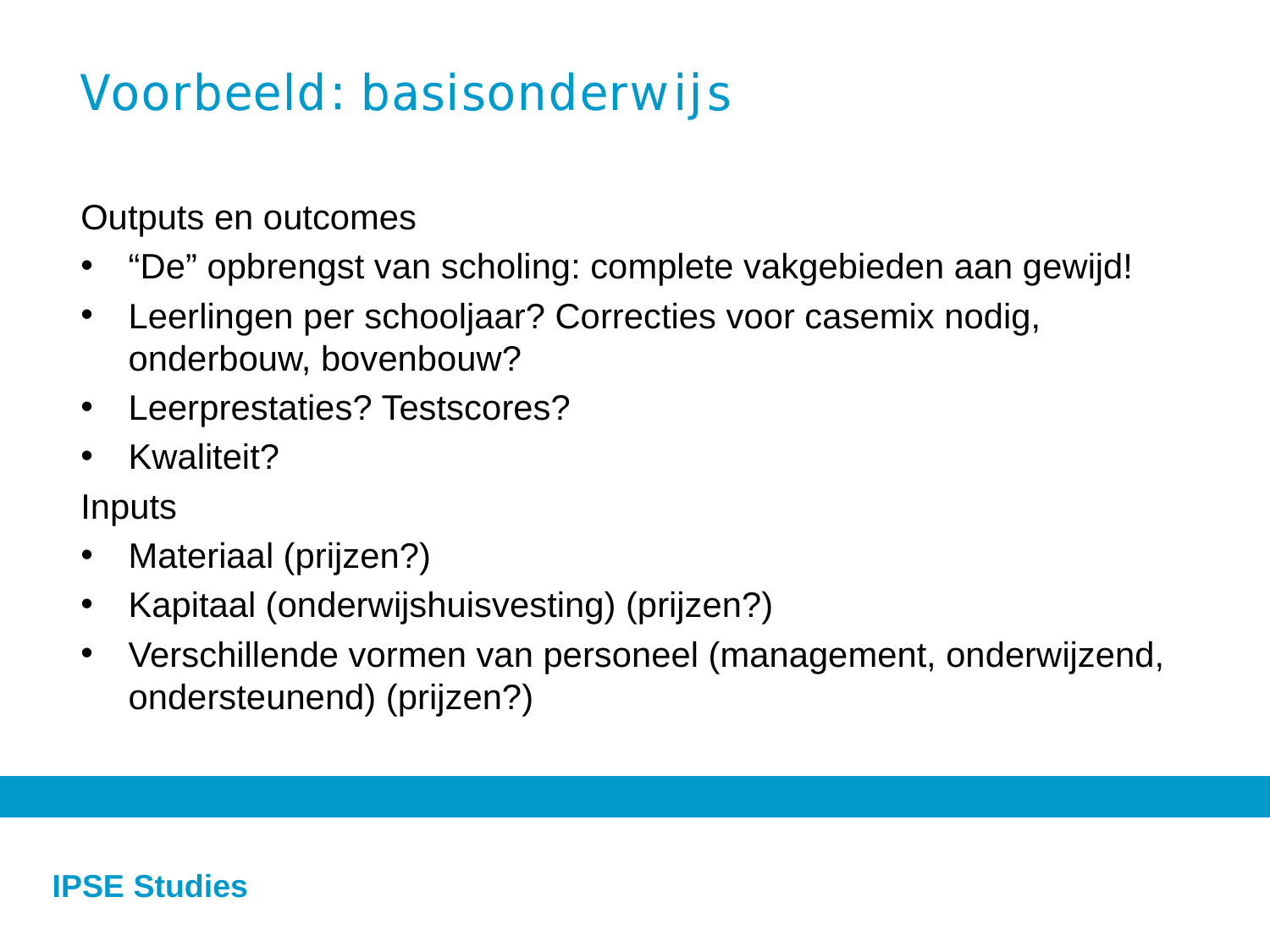

# Voorbeeld: basisonderwijs
Outputs en outcomes
“De” opbrengst van scholing: complete vakgebieden aan gewijd!
Leerlingen per schooljaar? Correcties voor casemix nodig, onderbouw, bovenbouw?
Leerprestaties? Testscores?
Kwaliteit?
Inputs
Materiaal (prijzen?)
Kapitaal (onderwijshuisvesting) (prijzen?)
Verschillende vormen van personeel (management, onderwijzend, ondersteunend) (prijzen?)